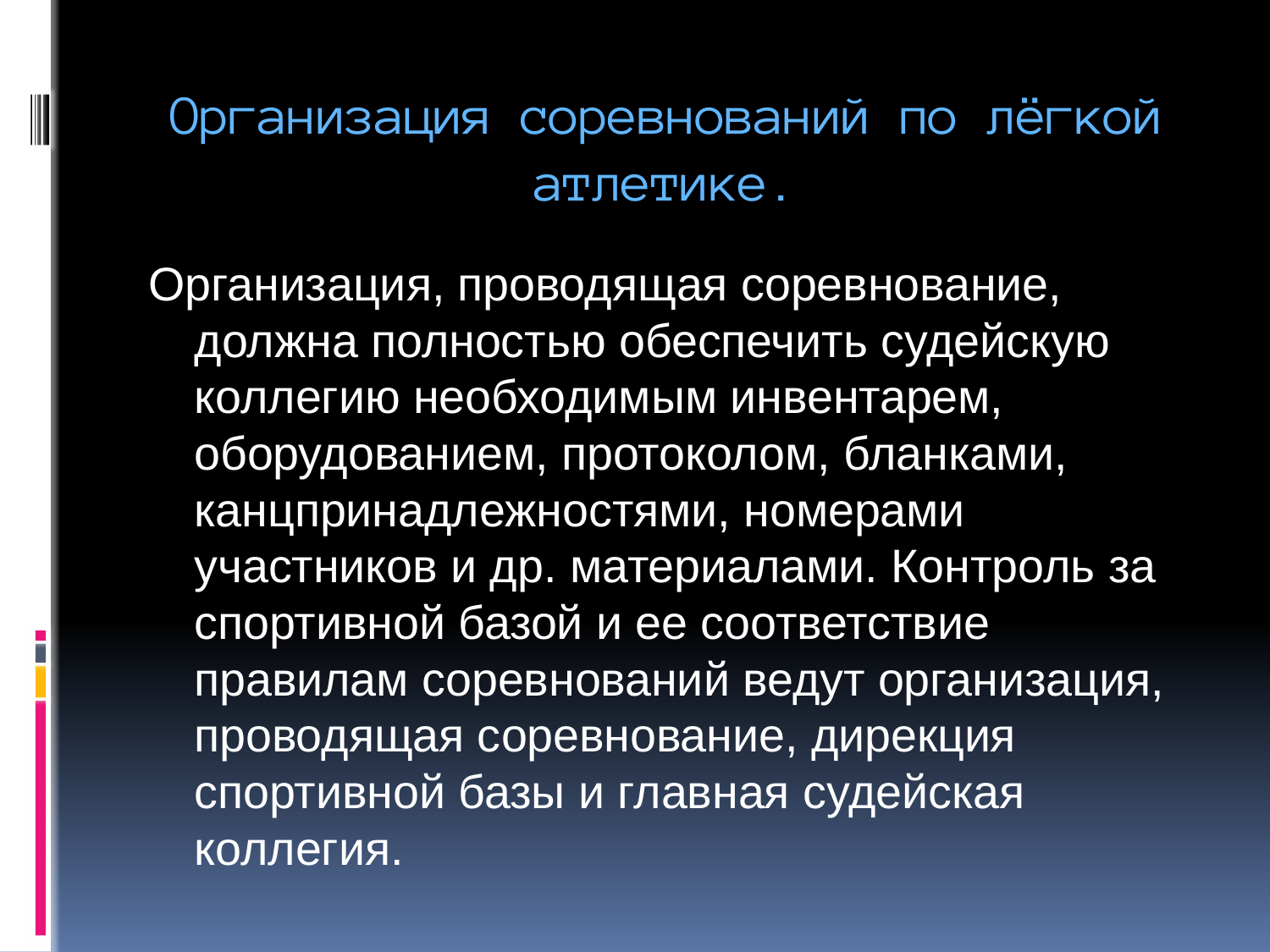

# Организация соревнований по лёгкой атлетике.
Организация, проводящая соревнование, должна полностью обеспечить судейскую коллегию необходимым инвентарем, оборудованием, протоколом, бланками, канцпринадлежностями, номерами участников и др. материалами. Контроль за спортивной базой и ее соответствие правилам соревнований ведут организация, проводящая соревнование, дирекция спортивной базы и главная судейская коллегия.